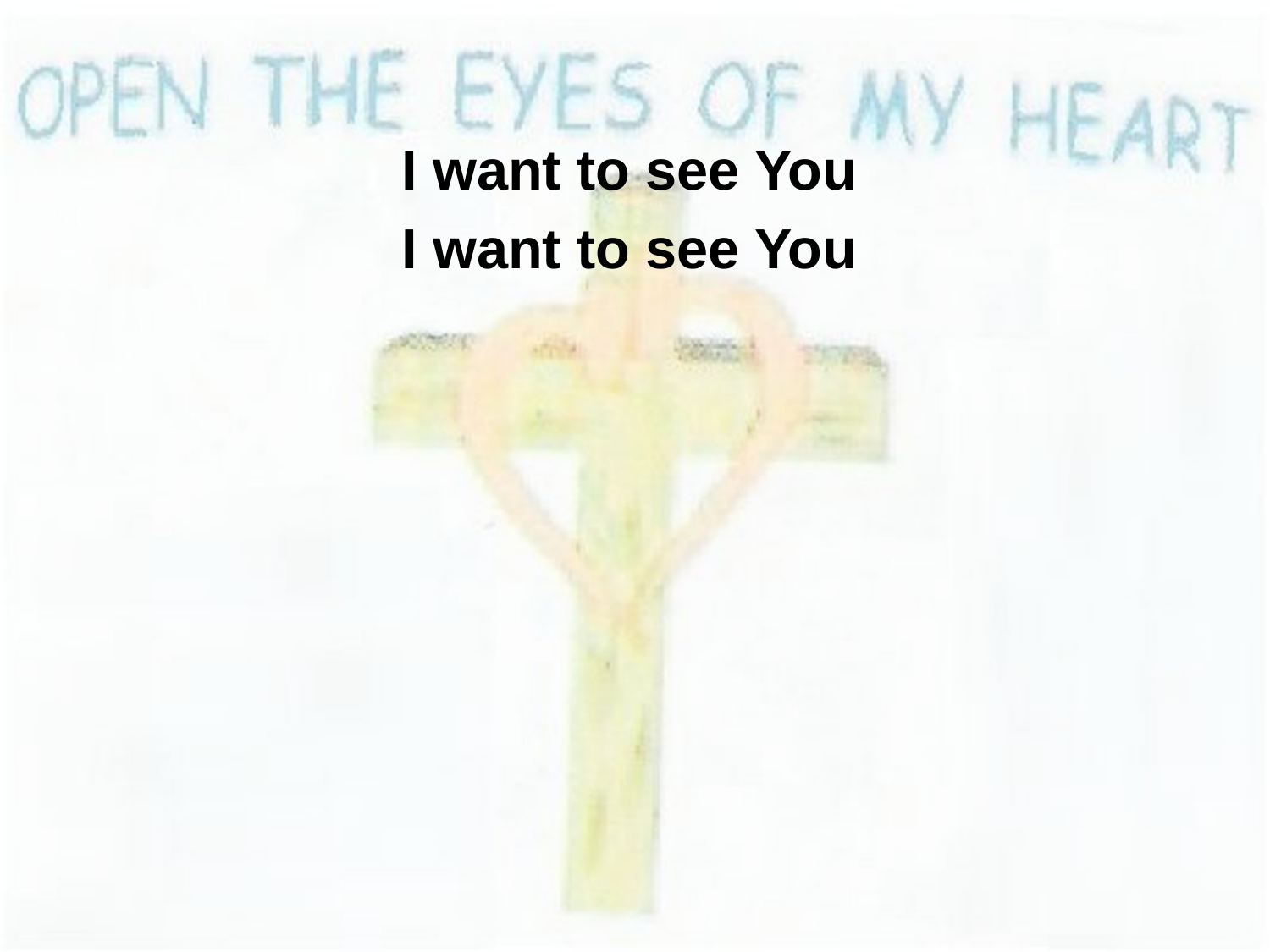

I want to see You
I want to see You